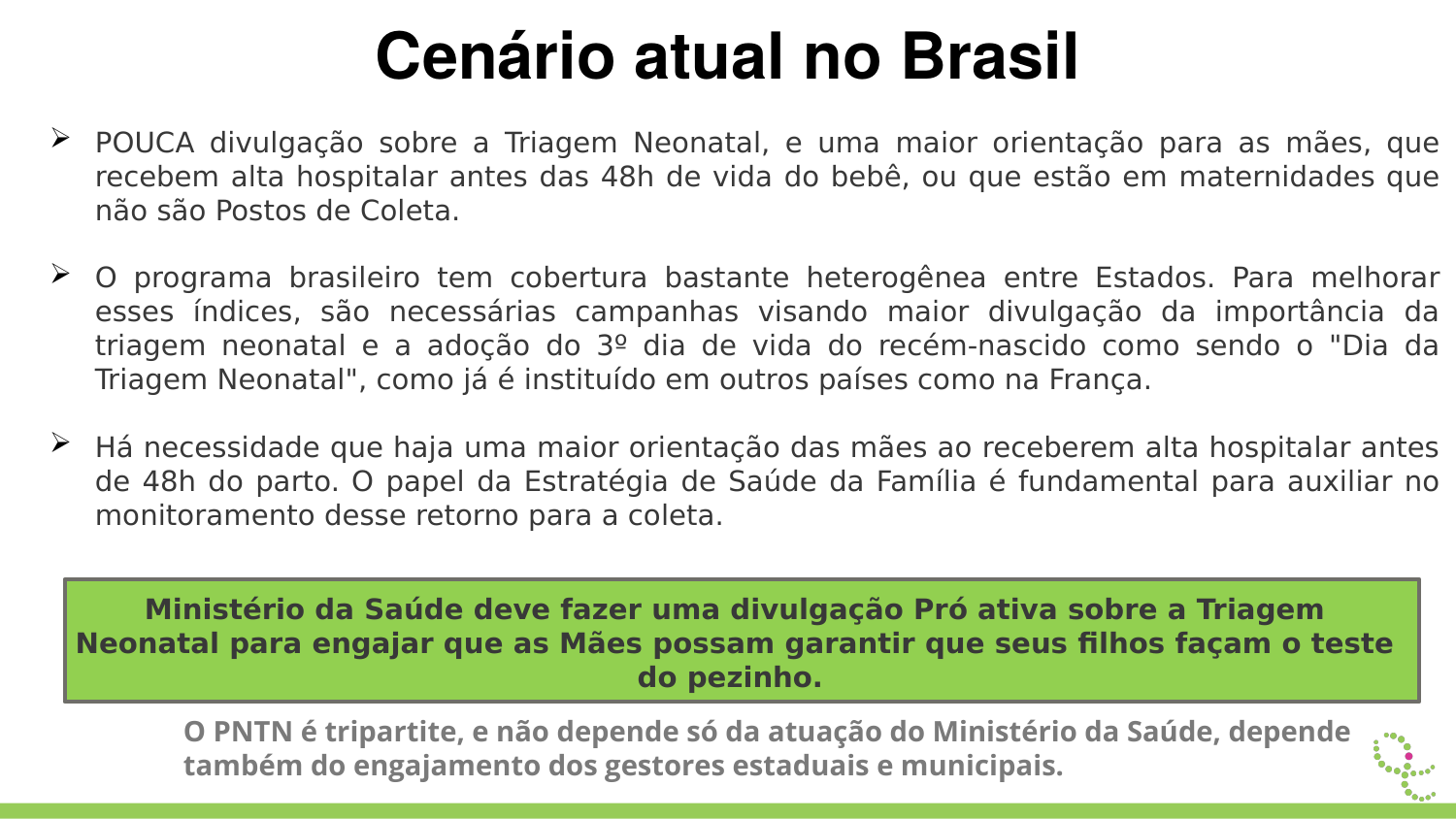

# Cenário atual no Brasil
POUCA divulgação sobre a Triagem Neonatal, e uma maior orientação para as mães, que recebem alta hospitalar antes das 48h de vida do bebê, ou que estão em maternidades que não são Postos de Coleta.

O programa brasileiro tem cobertura bastante heterogênea entre Estados. Para melhorar esses índices, são necessárias campanhas visando maior divulgação da importância da triagem neonatal e a adoção do 3º dia de vida do recém-nascido como sendo o "Dia da Triagem Neonatal", como já é instituído em outros países como na França.

Há necessidade que haja uma maior orientação das mães ao receberem alta hospitalar antes de 48h do parto. O papel da Estratégia de Saúde da Família é fundamental para auxiliar no monitoramento desse retorno para a coleta.

Ministério da Saúde deve fazer uma divulgação Pró ativa sobre a Triagem Neonatal para engajar que as Mães possam garantir que seus filhos façam o teste do pezinho.
O PNTN é tripartite, e não depende só da atuação do Ministério da Saúde, depende também do engajamento dos gestores estaduais e municipais.